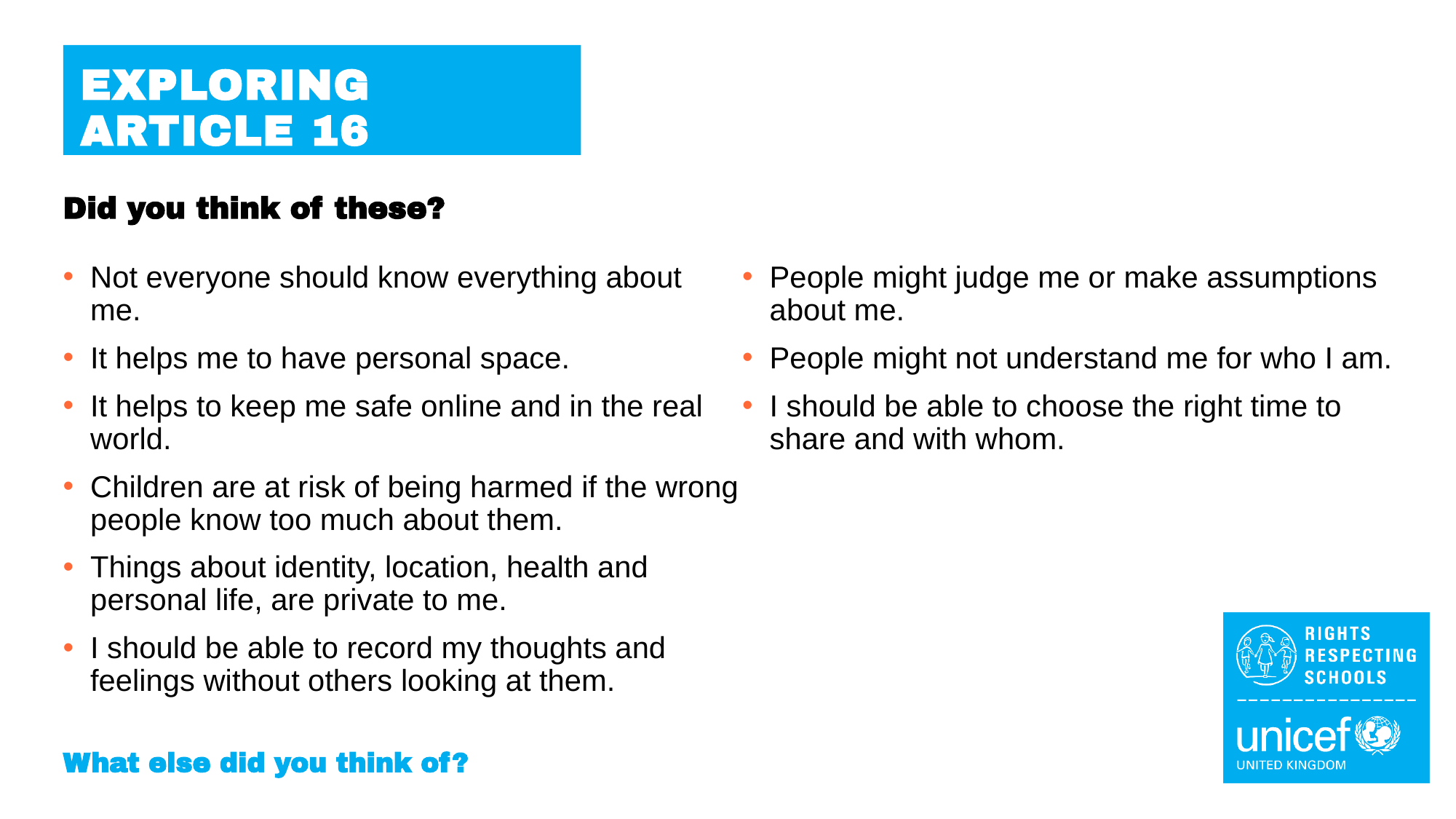

EXPLORING ARTICLE 16
Did you think of these?
Not everyone should know everything about me.
It helps me to have personal space.
It helps to keep me safe online and in the real world.
Children are at risk of being harmed if the wrong people know too much about them.
Things about identity, location, health and personal life, are private to me.
I should be able to record my thoughts and feelings without others looking at them.
People might judge me or make assumptions about me.
People might not understand me for who I am.
I should be able to choose the right time to share and with whom.
What else did you think of?